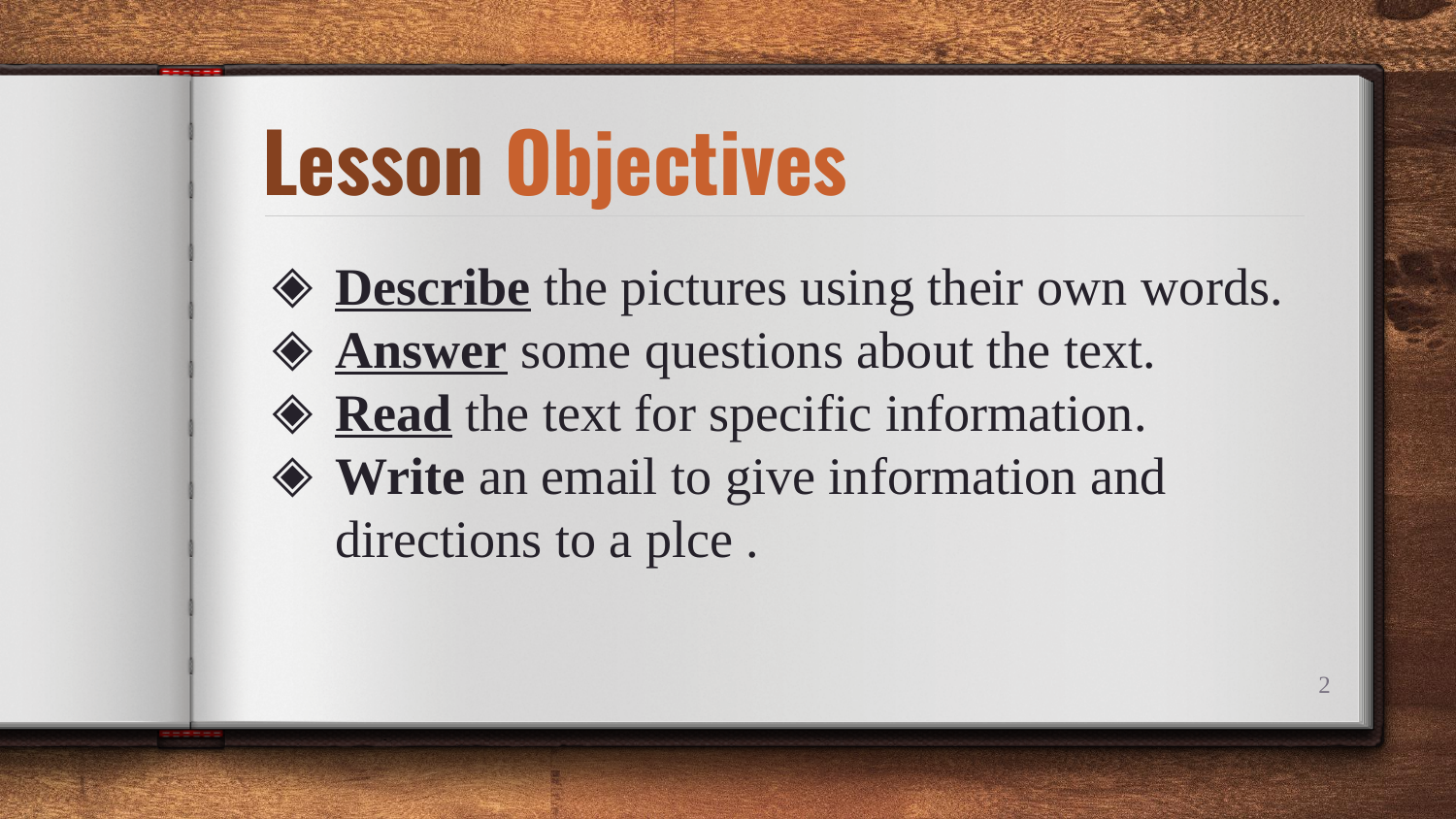

# Lesson Objectives
Describe the pictures using their own words.
Answer some questions about the text.
Read the text for specific information.
Write an email to give information and directions to a plce .
2